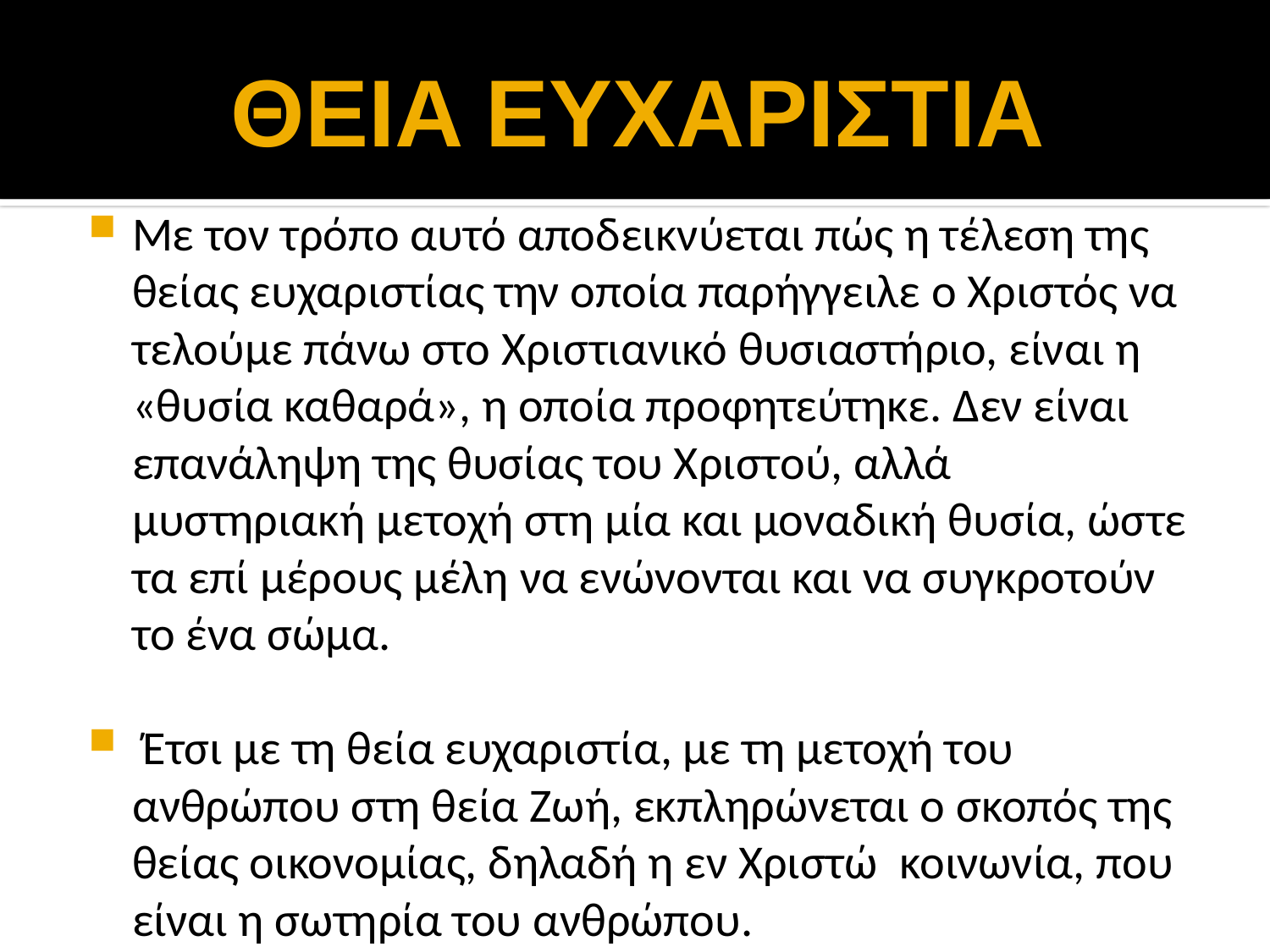

# ΘΕΙΑ ΕΥΧΑΡΙΣΤΙΑ
Με τον τρόπο αυτό αποδεικνύεται πώς η τέλεση της θείας ευχαριστίας την οποία παρήγγειλε ο Xριστός να τελούμε πάνω στο Χριστιανικό θυσιαστήριo, είναι η «θυσία καθαρά», η οποία προφητεύτηκε. Δεν είναι επανάληψη της θυσίας του Xριστoύ, αλλά μυστηριακή μετοχή στη μία και μοναδική θυσία, ώστε τα επί μέρους μέλη να ενώνονται και να συγκροτούν το ένα σώμα.
 Έτσι με τη θεία ευχαριστία, με τη μετοχή του ανθρώπου στη θεία Ζωή, εκπληρώνεται ο σκοπός της θείας οικονομίας, δηλαδή η εν Xριστώ  κοινωνία, που είναι η σωτηρία του ανθρώπου.